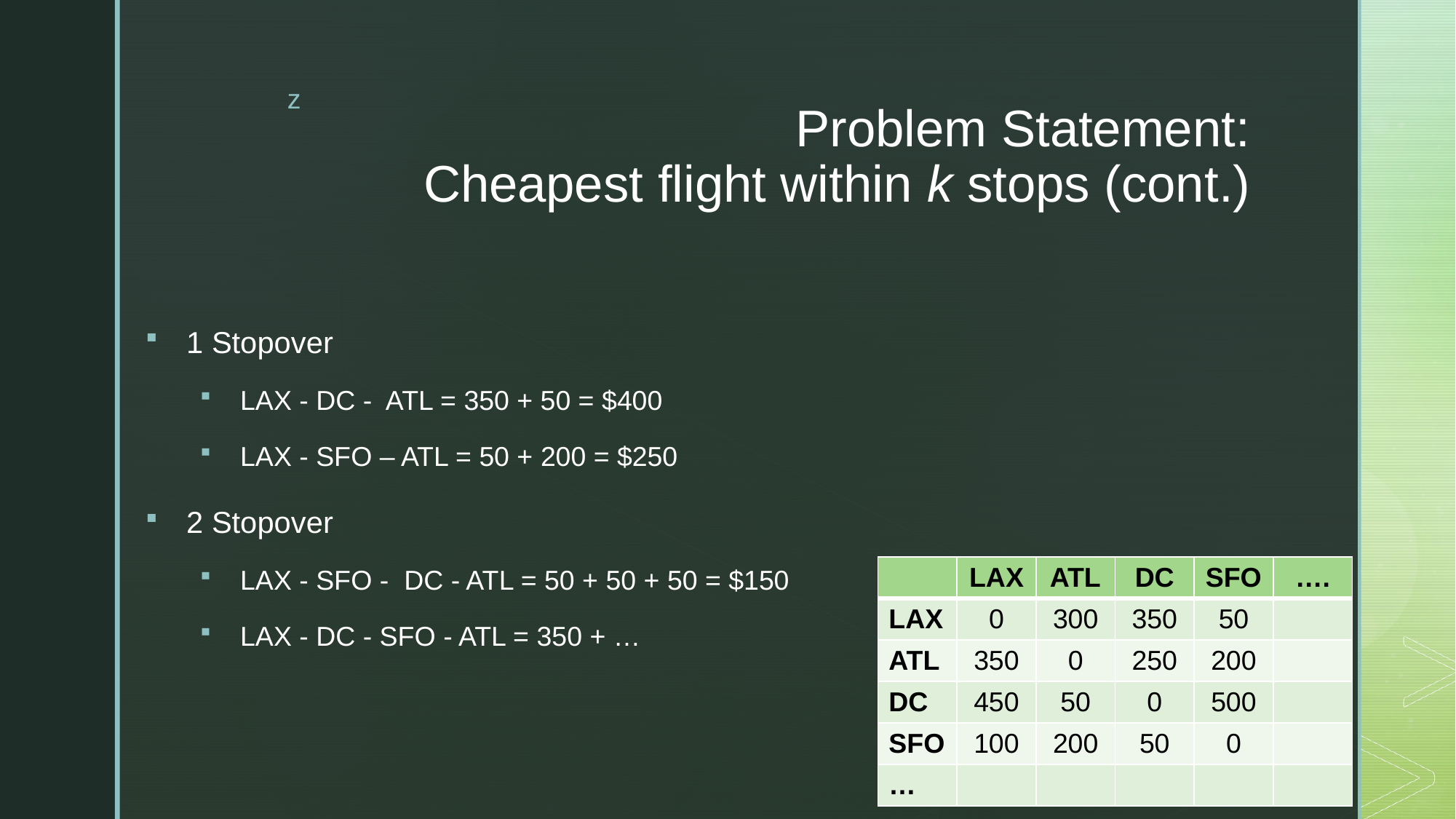

# Problem Statement: Cheapest flight within k stops (cont.)
1 Stopover
LAX - DC -  ATL = 350 + 50 = $400
LAX - SFO – ATL = 50 + 200 = $250
2 Stopover
LAX - SFO -  DC - ATL = 50 + 50 + 50 = $150
LAX - DC - SFO - ATL = 350 + …
|  | LAX | ATL | DC | SFO | …. |
| --- | --- | --- | --- | --- | --- |
| LAX | 0 | 300 | 350 | 50 |  |
| ATL | 350 | 0 | 250 | 200 |  |
| DC | 450 | 50 | 0 | 500 |  |
| SFO | 100 | 200 | 50 | 0 |  |
| … |  |  |  |  |  |